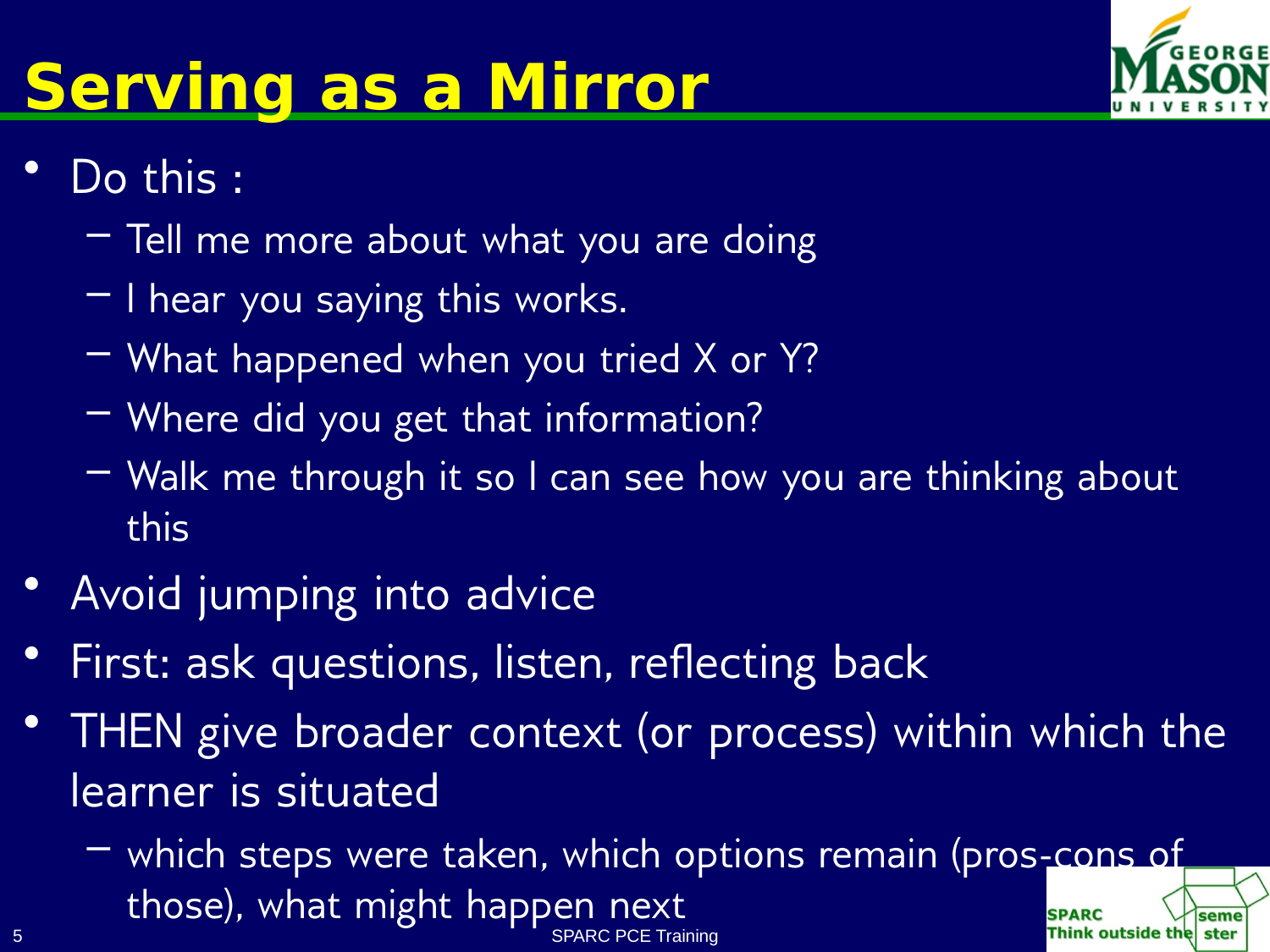

# Serving as a Mirror
Do this :
Tell me more about what you are doing
I hear you saying this works.
What happened when you tried X or Y?
Where did you get that information?
Walk me through it so I can see how you are thinking about this
Avoid jumping into advice
First: ask questions, listen, reflecting back
THEN give broader context (or process) within which the learner is situated
which steps were taken, which options remain (pros-cons of those), what might happen next
5
SPARC PCE Training